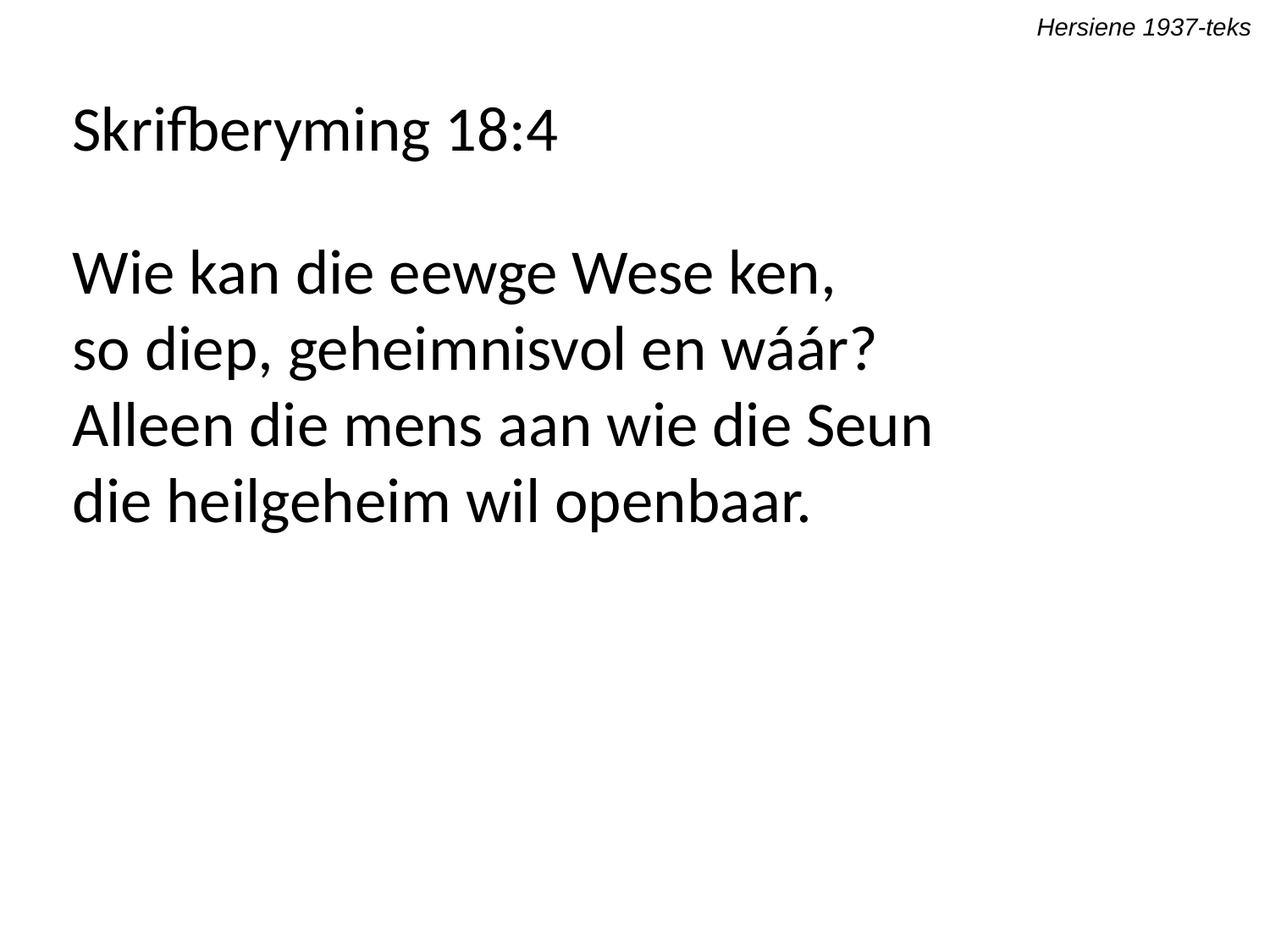

Hersiene 1937-teks
Skrifberyming 18:4

Wie kan die eewge Wese ken,
so diep, geheimnisvol en wáár?
Alleen die mens aan wie die Seun
die heilgeheim wil openbaar.